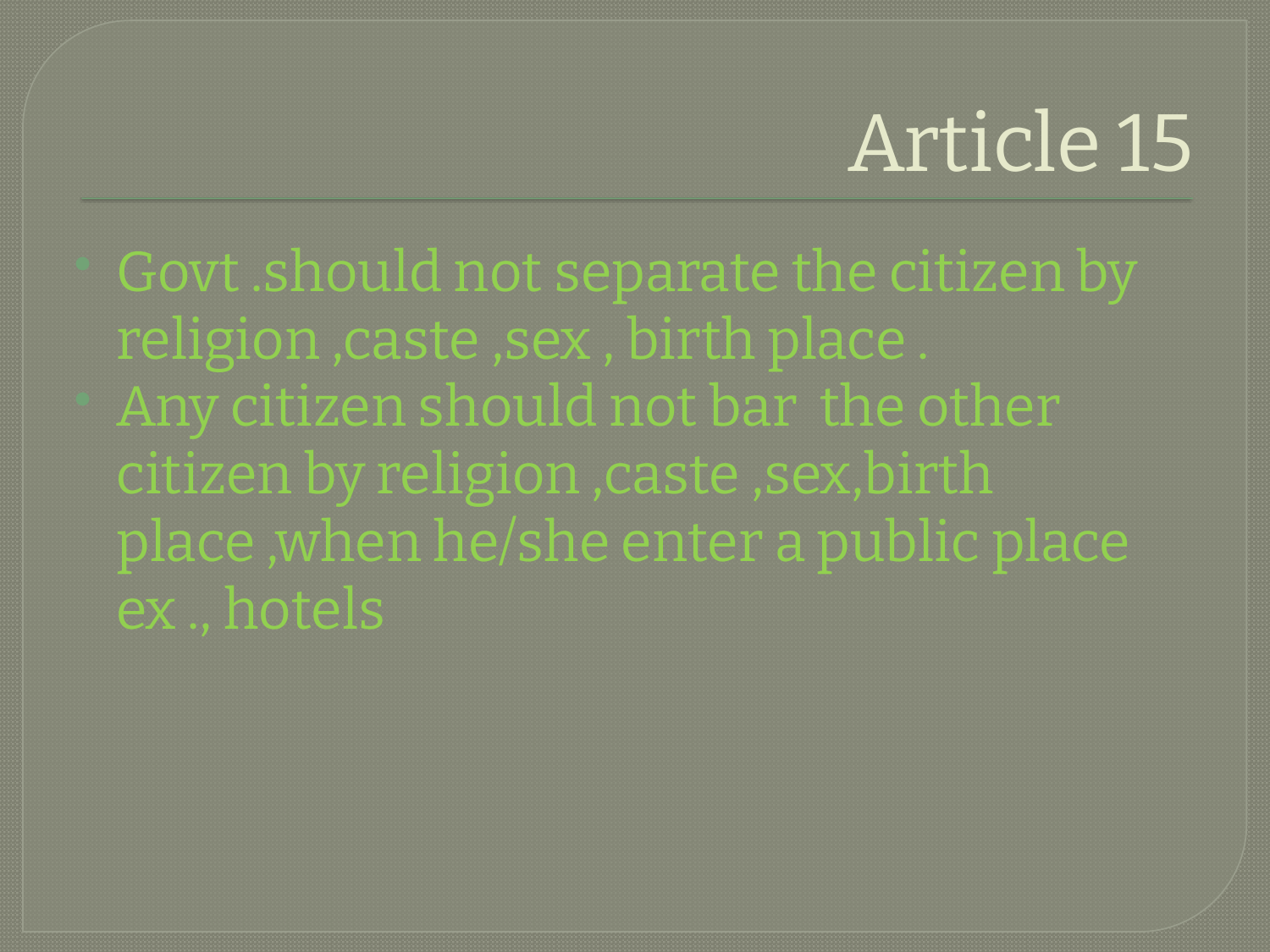

# Article 15
Govt .should not separate the citizen by religion ,caste ,sex , birth place .
Any citizen should not bar  the other citizen by religion ,caste ,sex,birth place ,when he/she enter a public place ex ., hotels